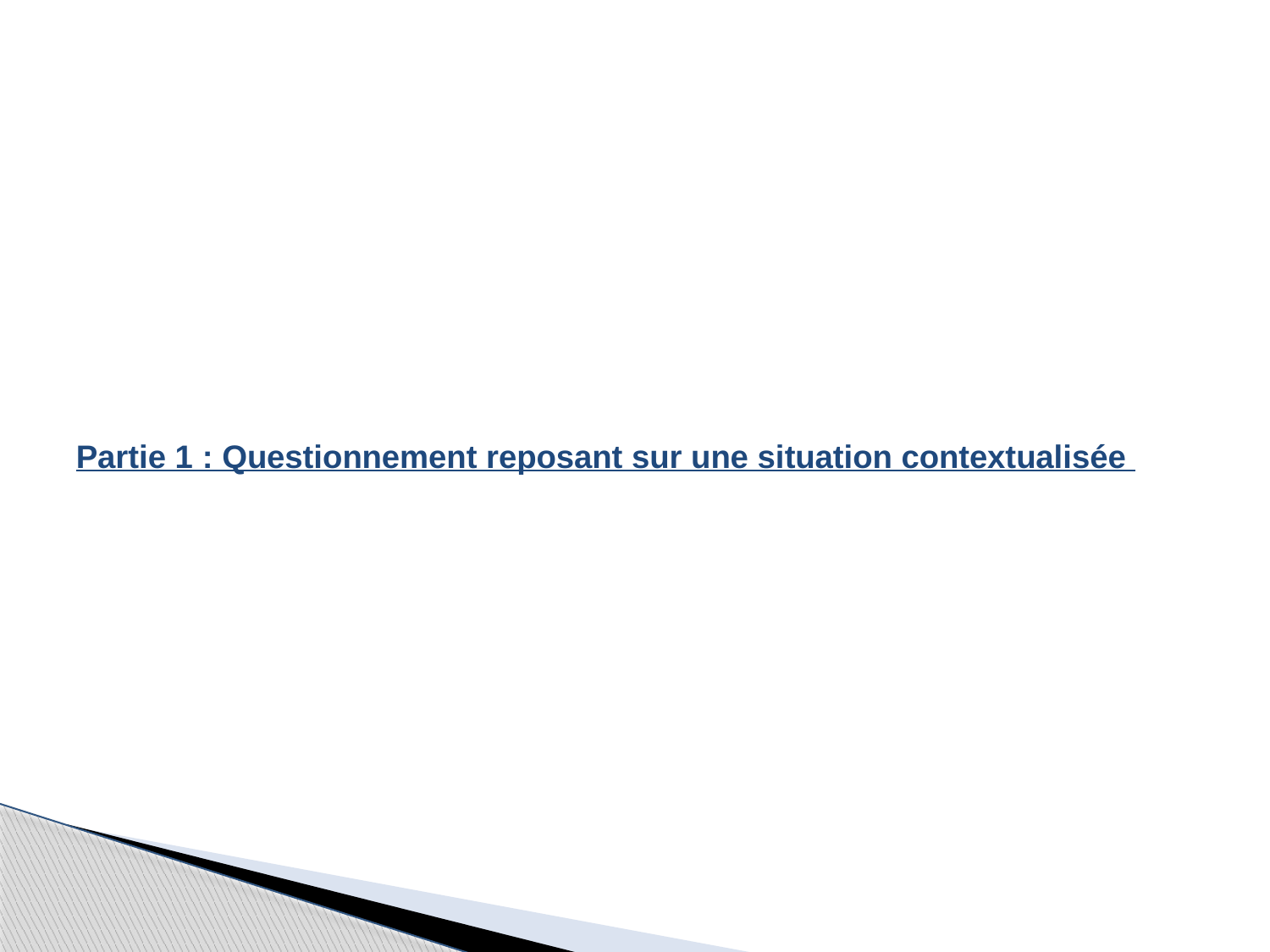

# Partie 1 : Questionnement reposant sur une situation contextualisée